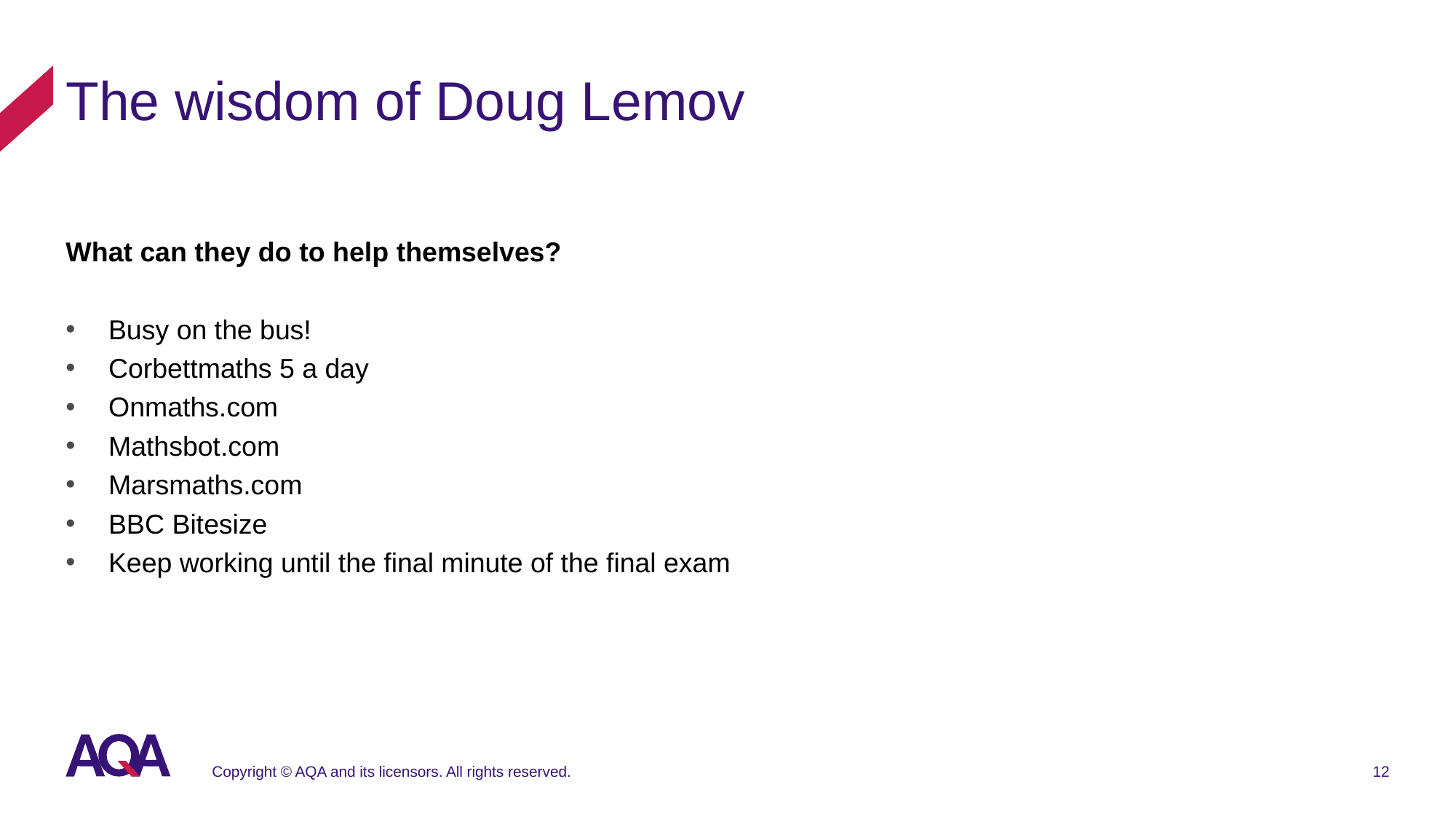

# The wisdom of Doug Lemov
What can they do to help themselves?

Busy on the bus!
Corbettmaths 5 a day
Onmaths.com
Mathsbot.com
Marsmaths.com
BBC Bitesize
Keep working until the final minute of the final exam

Copyright © AQA and its licensors. All rights reserved.
12